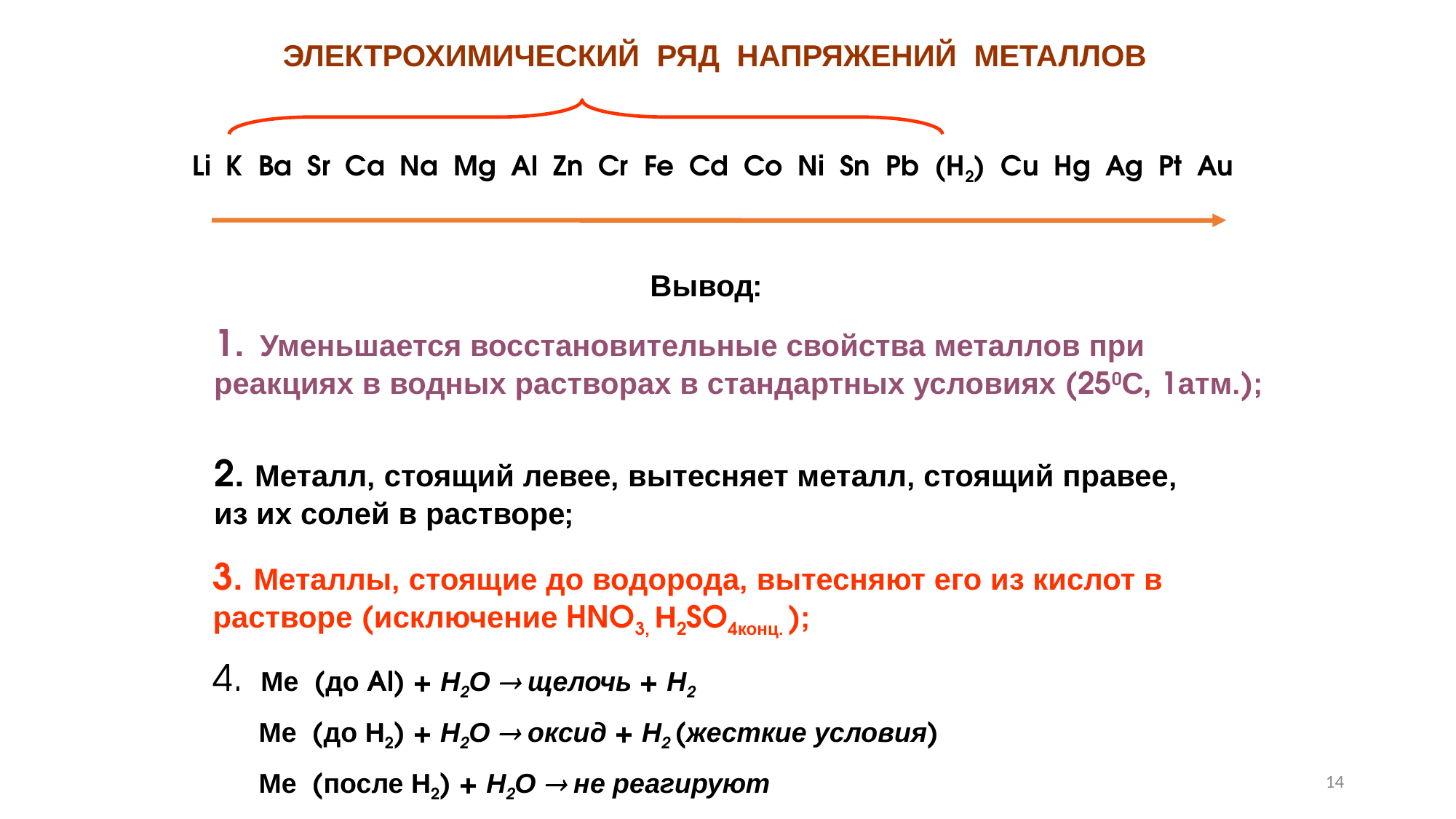

ЭЛЕКТРОХИМИЧЕСКИЙ  РЯД  НАПРЯЖЕНИЙ  МЕТАЛЛОВ

Li  K  Ba  Sr  Ca  Na  Mg  Al  Zn  Cr  Fe  Cd  Co  Ni  Sn  Pb  (H2)  Cu  Hg  Ag  Pt  Au

Вывод:
1.  Уменьшается восстановительные свойства металлов при реакциях в водных растворах в стандартных условиях (250С, 1атм.);
2. Металл, стоящий левее, вытесняет металл, стоящий правее, из их солей в растворе;
3. Металлы, стоящие до водорода, вытесняют его из кислот в растворе (исключение HNO3, Н2SO4конц. );
4.  Ме  (до Al) + Н2О → щелочь + Н2
      Ме  (до Н2) + Н2О → оксид + Н2 (жесткие условия)
      Ме  (после Н2) + Н2О → не реагируют

14